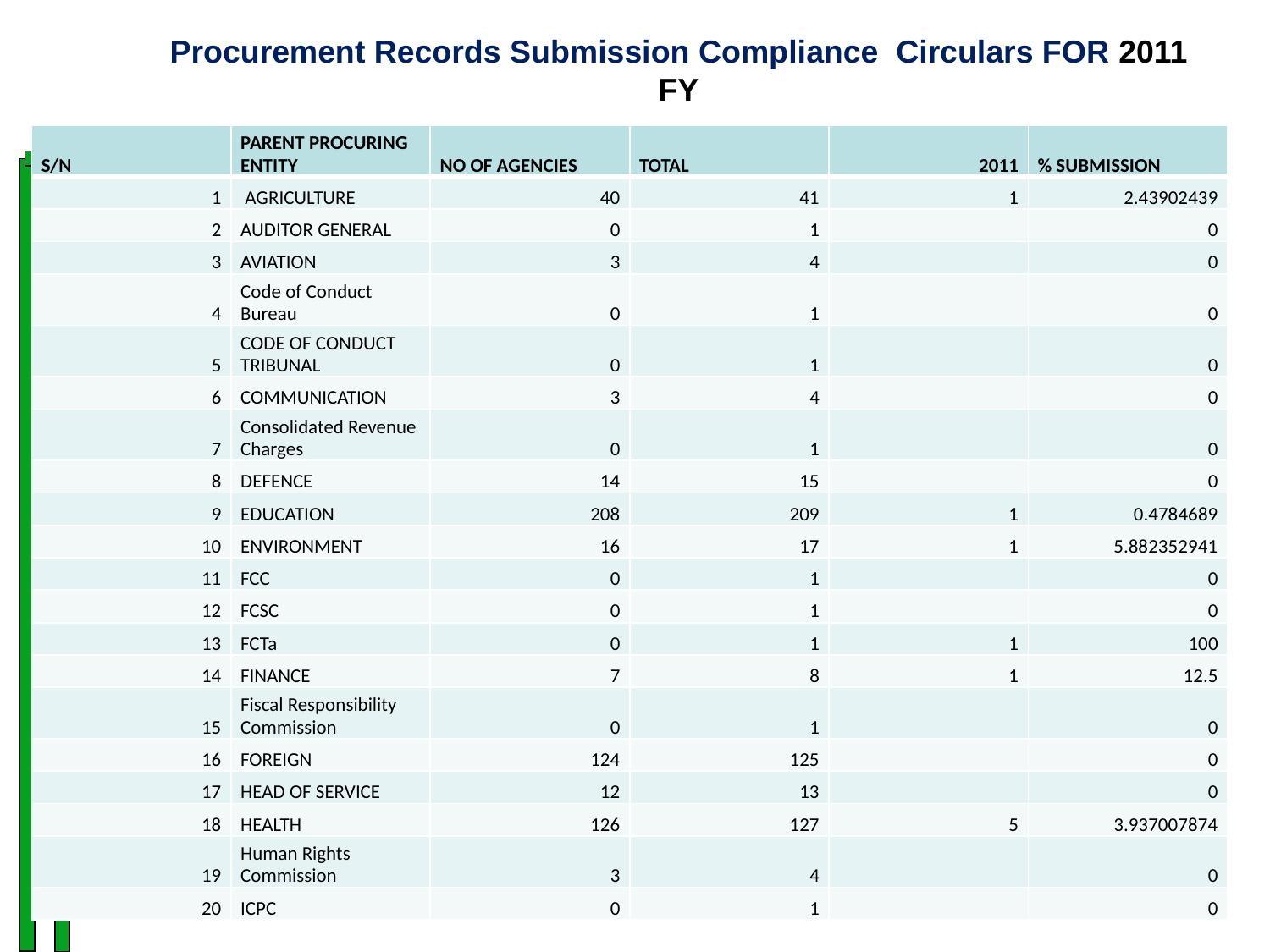

# Procurement Records Submission Compliance  Circulars FOR 2011 FY
| S/N | PARENT PROCURING ENTITY | NO OF AGENCIES | TOTAL | 2011 | % SUBMISSION |
| --- | --- | --- | --- | --- | --- |
| 1 | AGRICULTURE | 40 | 41 | 1 | 2.43902439 |
| 2 | AUDITOR GENERAL | 0 | 1 |  | 0 |
| 3 | AVIATION | 3 | 4 |  | 0 |
| 4 | Code of Conduct Bureau | 0 | 1 |  | 0 |
| 5 | CODE OF CONDUCT TRIBUNAL | 0 | 1 |  | 0 |
| 6 | COMMUNICATION | 3 | 4 |  | 0 |
| 7 | Consolidated Revenue Charges | 0 | 1 |  | 0 |
| 8 | DEFENCE | 14 | 15 |  | 0 |
| 9 | EDUCATION | 208 | 209 | 1 | 0.4784689 |
| 10 | ENVIRONMENT | 16 | 17 | 1 | 5.882352941 |
| 11 | FCC | 0 | 1 |  | 0 |
| 12 | FCSC | 0 | 1 |  | 0 |
| 13 | FCTa | 0 | 1 | 1 | 100 |
| 14 | FINANCE | 7 | 8 | 1 | 12.5 |
| 15 | Fiscal Responsibility Commission | 0 | 1 |  | 0 |
| 16 | FOREIGN | 124 | 125 |  | 0 |
| 17 | HEAD OF SERVICE | 12 | 13 |  | 0 |
| 18 | HEALTH | 126 | 127 | 5 | 3.937007874 |
| 19 | Human Rights Commission | 3 | 4 |  | 0 |
| 20 | ICPC | 0 | 1 |  | 0 |